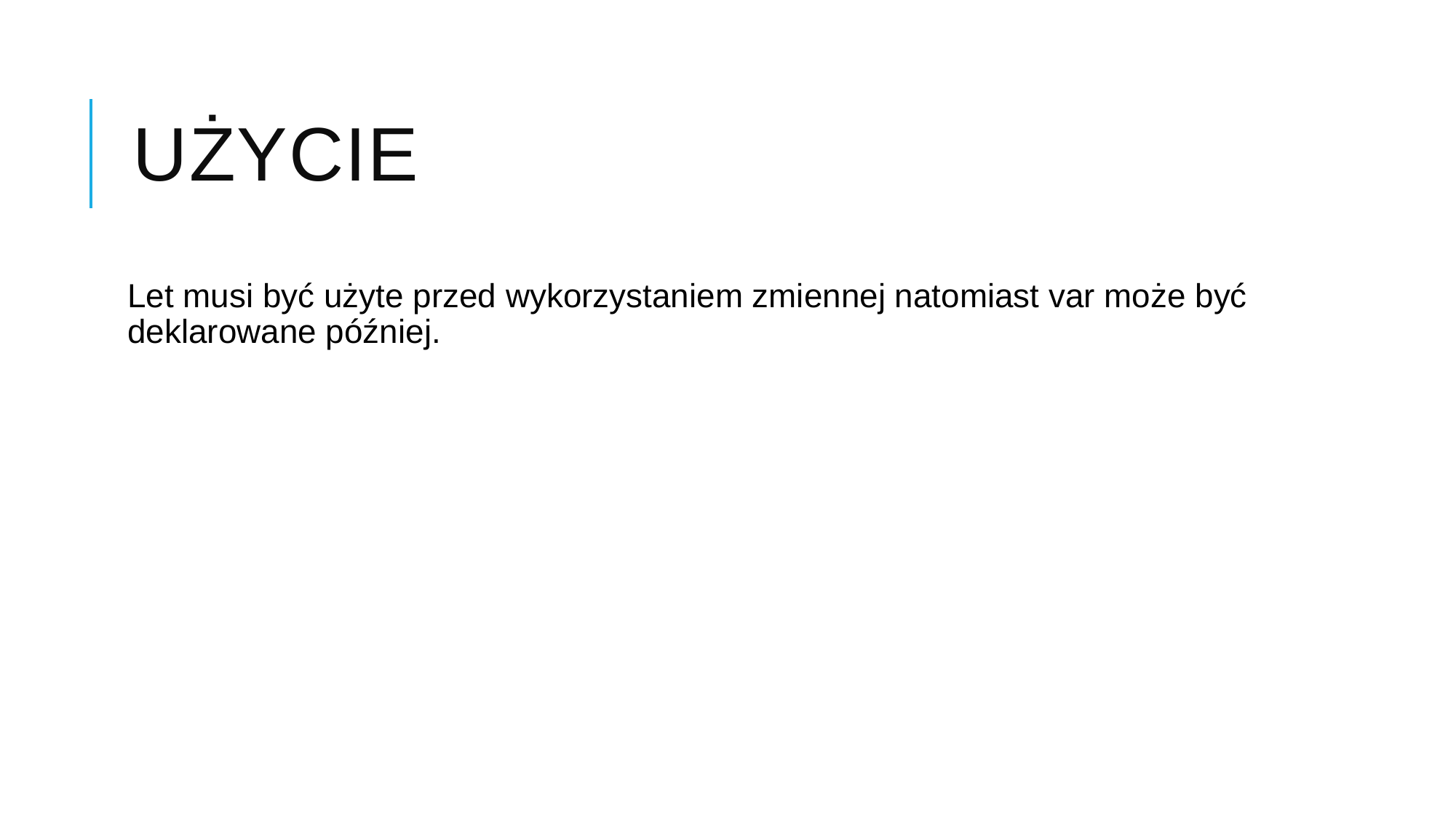

# Użycie
Let musi być użyte przed wykorzystaniem zmiennej natomiast var może być deklarowane później.